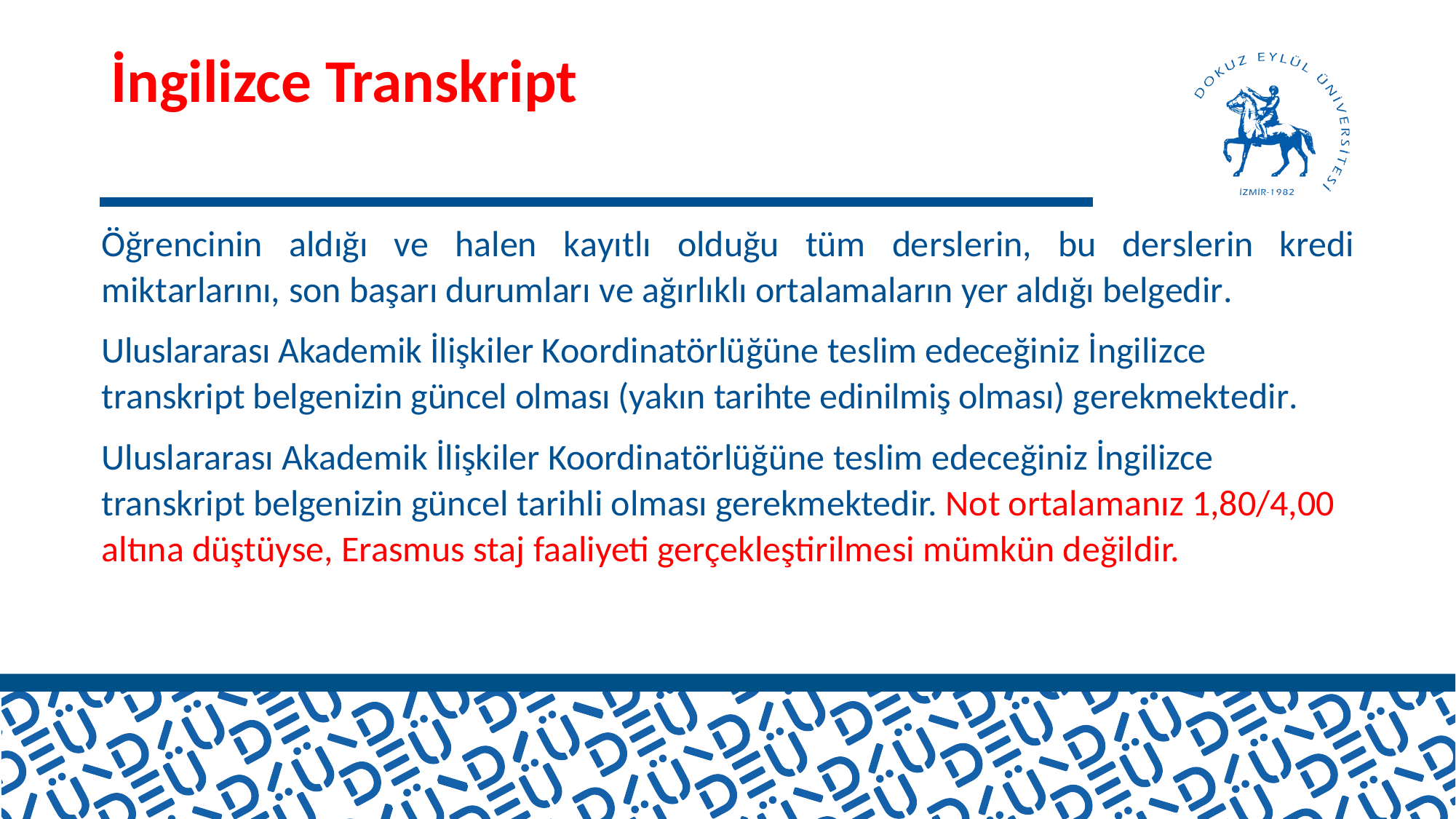

# İngilizce Transkript
Öğrencinin aldığı ve halen kayıtlı olduğu tüm derslerin, bu derslerin kredi miktarlarını, son başarı durumları ve ağırlıklı ortalamaların yer aldığı belgedir.
Uluslararası Akademik İlişkiler Koordinatörlüğüne teslim edeceğiniz İngilizce transkript belgenizin güncel olması (yakın tarihte edinilmiş olması) gerekmektedir.
Uluslararası Akademik İlişkiler Koordinatörlüğüne teslim edeceğiniz İngilizce transkript belgenizin güncel tarihli olması gerekmektedir. Not ortalamanız 1,80/4,00 altına düştüyse, Erasmus staj faaliyeti gerçekleştirilmesi mümkün değildir.